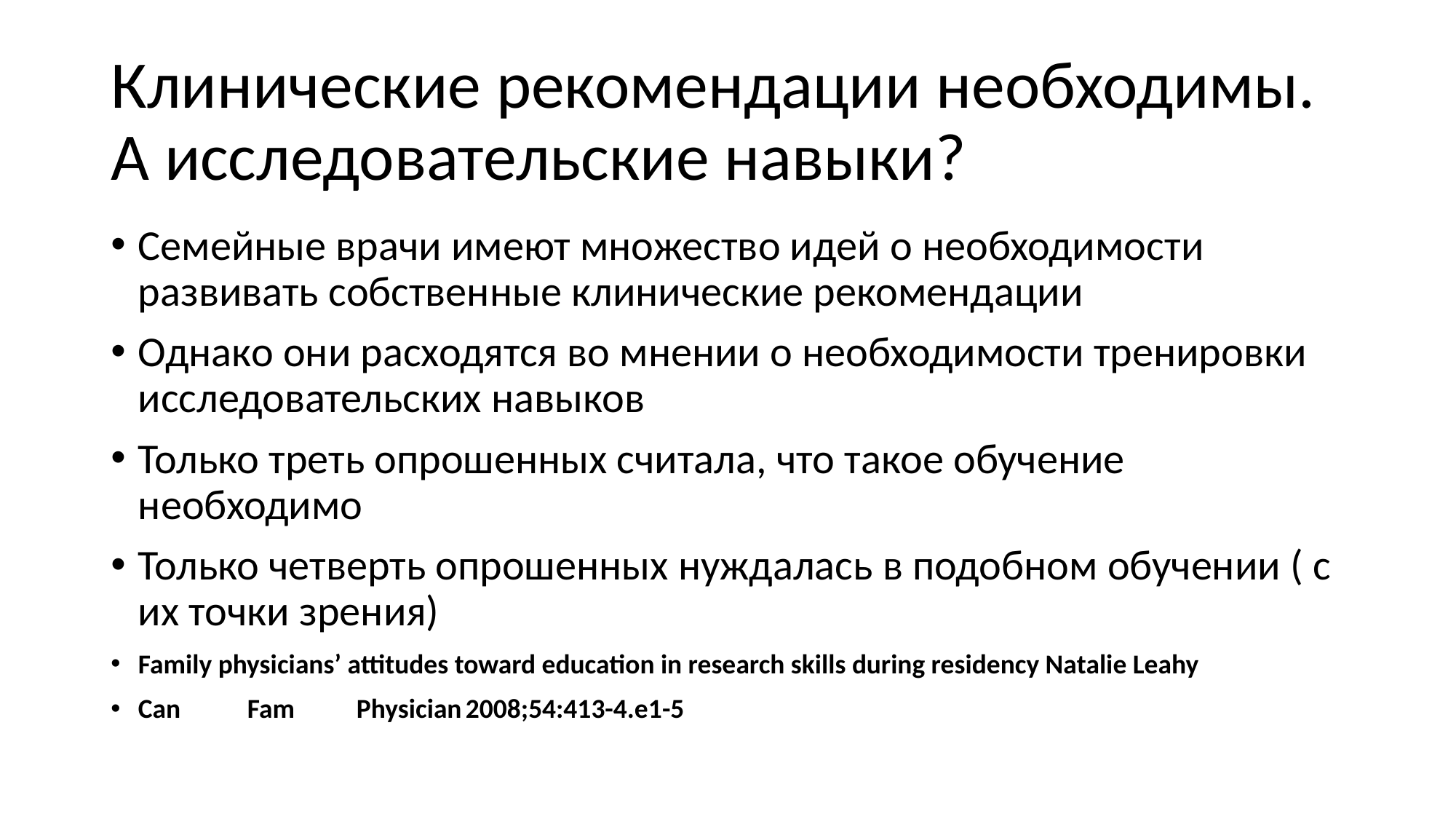

# Клинические рекомендации необходимы. А исследовательские навыки?
Семейные врачи имеют множество идей о необходимости развивать собственные клинические рекомендации
Однако они расходятся во мнении о необходимости тренировки исследовательских навыков
Только треть опрошенных считала, что такое обучение необходимо
Только четверть опрошенных нуждалась в подобном обучении ( с их точки зрения)
Family physicians’ attitudes toward education in research skills during residency Natalie Leahy
Can	Fam	Physician	2008;54:413-4.e1-5